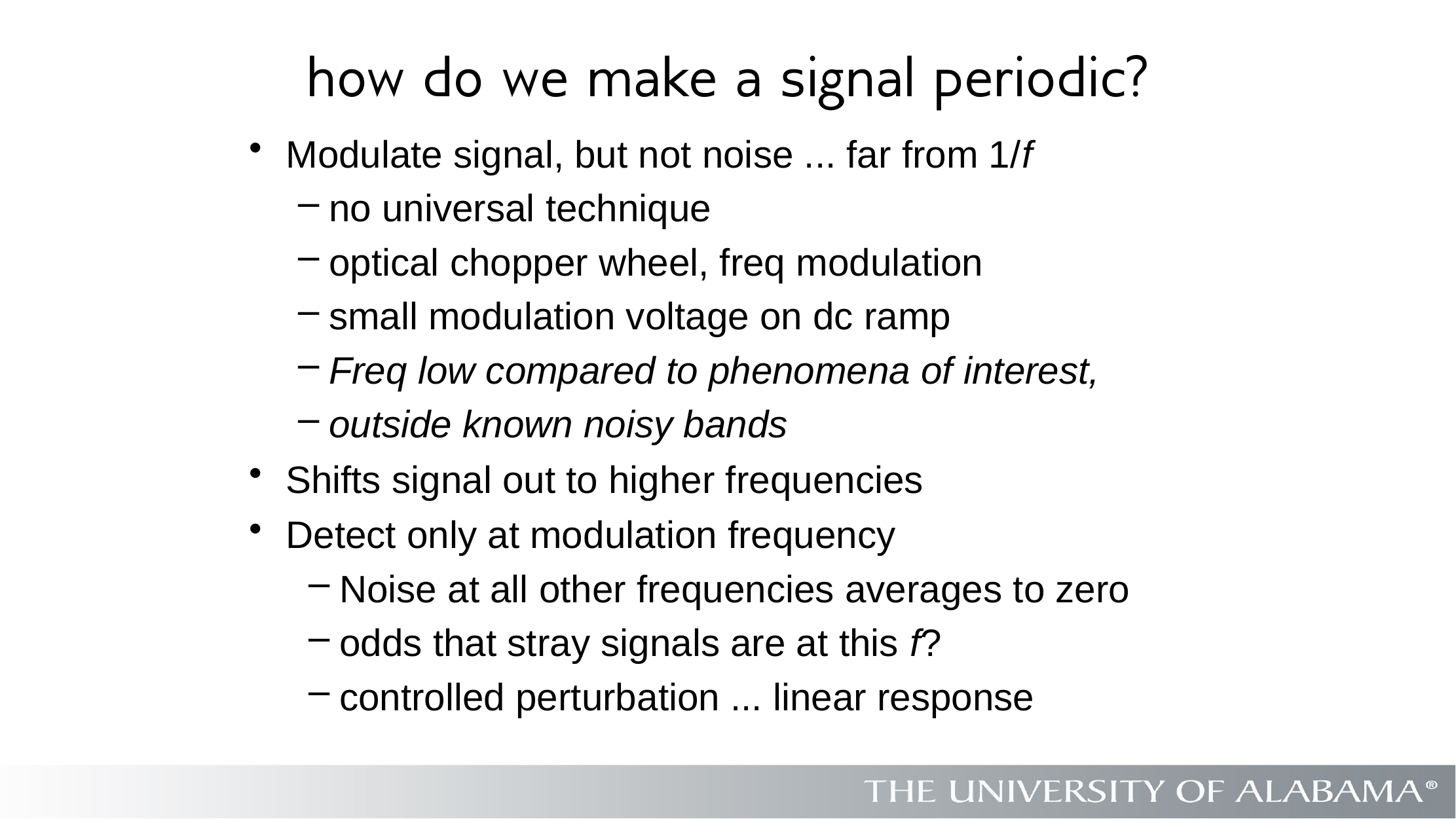

# how do we make a signal periodic?
Modulate signal, but not noise ... far from 1/f
no universal technique
optical chopper wheel, freq modulation
small modulation voltage on dc ramp
Freq low compared to phenomena of interest,
outside known noisy bands
Shifts signal out to higher frequencies
Detect only at modulation frequency
Noise at all other frequencies averages to zero
odds that stray signals are at this f?
controlled perturbation ... linear response